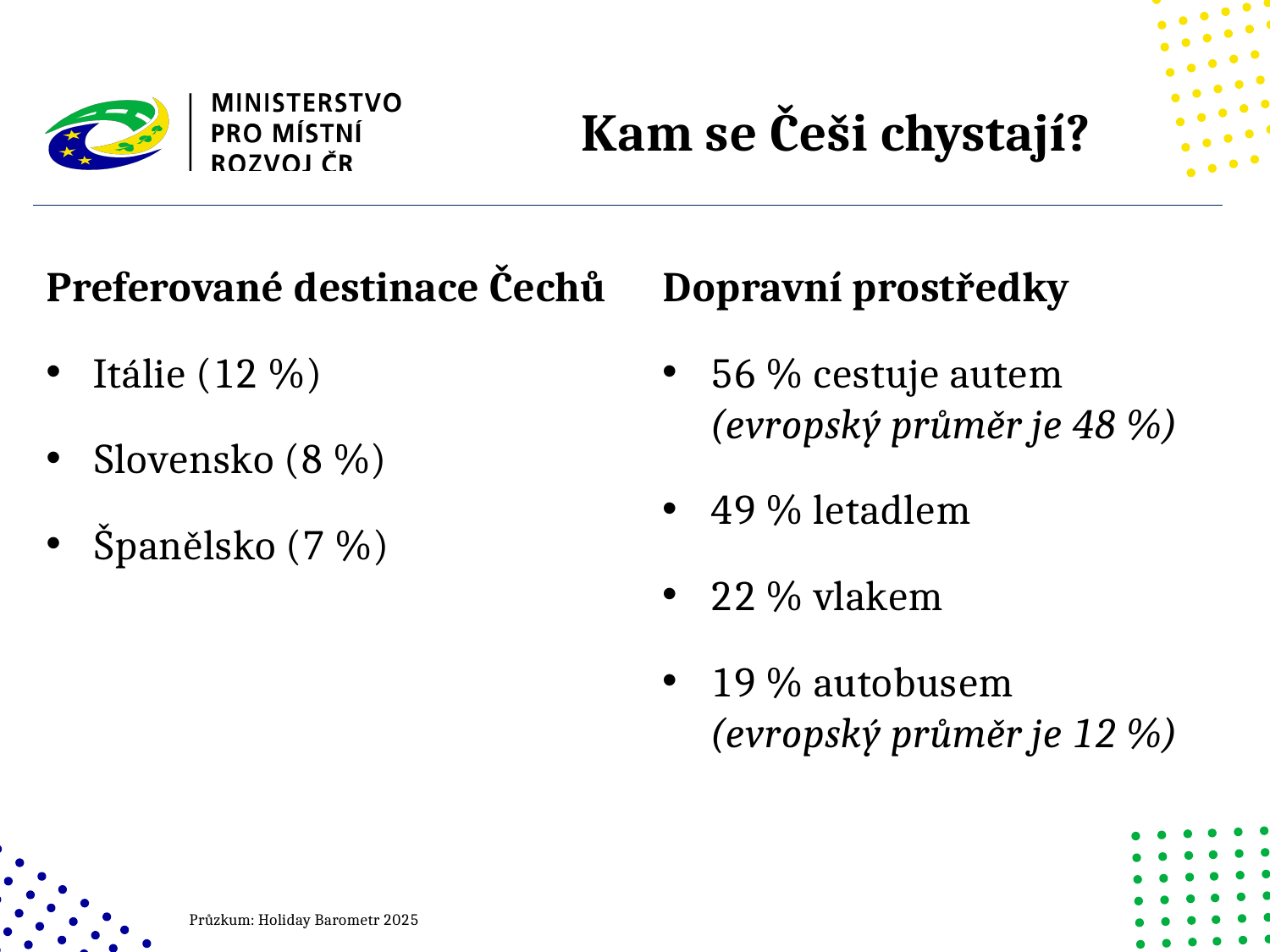

# Kam se Češi chystají?
Preferované destinace Čechů​
Itálie (12 %)​
Slovensko (8 %)​
Španělsko (7 %)​
​

Dopravní prostředky
56 % cestuje autem (evropský průměr je 48 %)​
49 % letadlem​
22 % vlakem​
19 % autobusem
(evropský průměr je 12 %)​

Průzkum: Holiday Barometr 2025